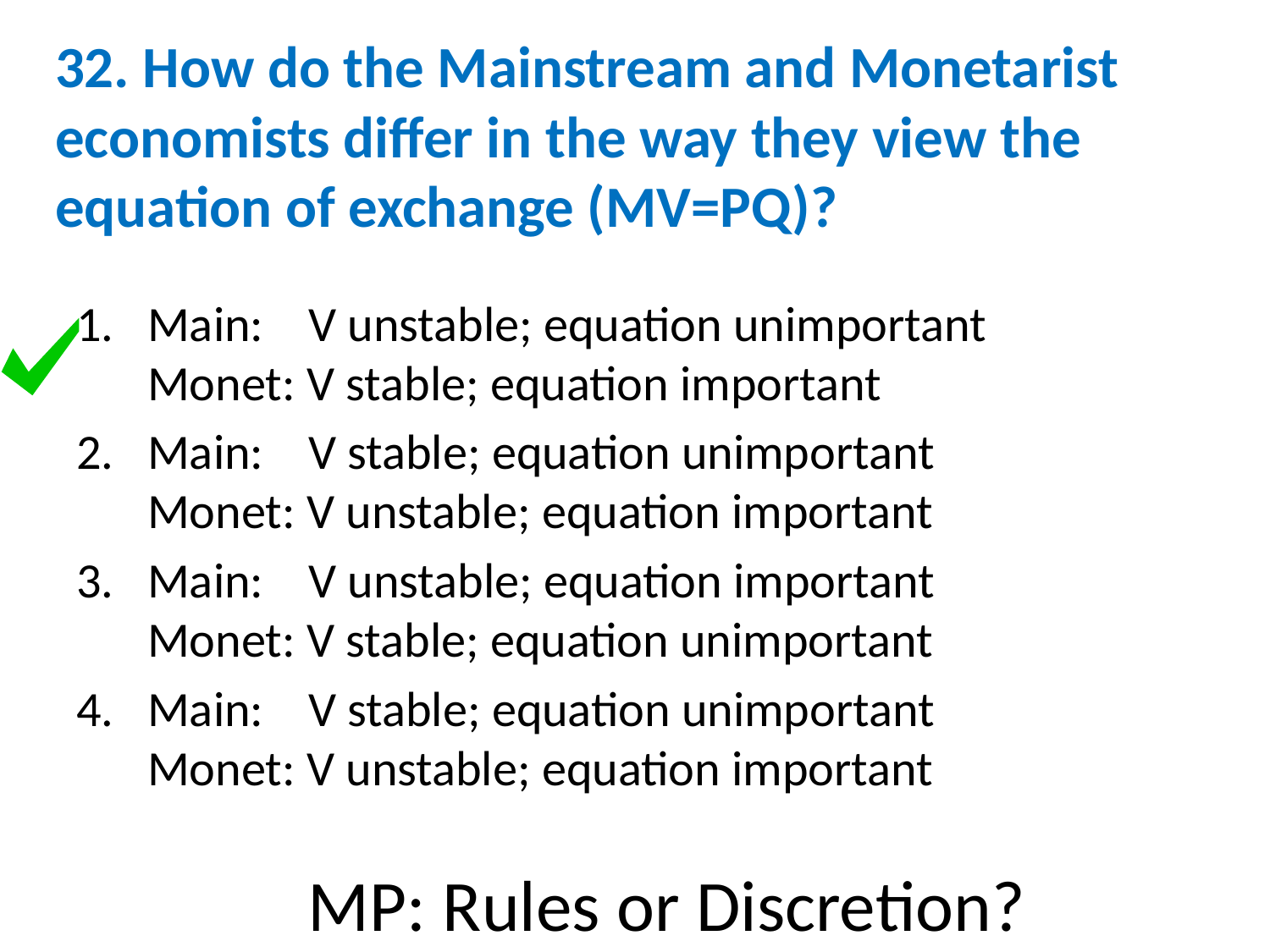

# 32. How do the Mainstream and Monetarist economists differ in the way they view the equation of exchange (MV=PQ)?
Main:    V unstable; equation unimportant
Monet: V stable; equation important
Main:    V stable; equation unimportant
Monet: V unstable; equation important
Main:    V unstable; equation important
Monet: V stable; equation unimportant
Main:    V stable; equation unimportant
Monet: V unstable; equation important

MP: Rules or Discretion?